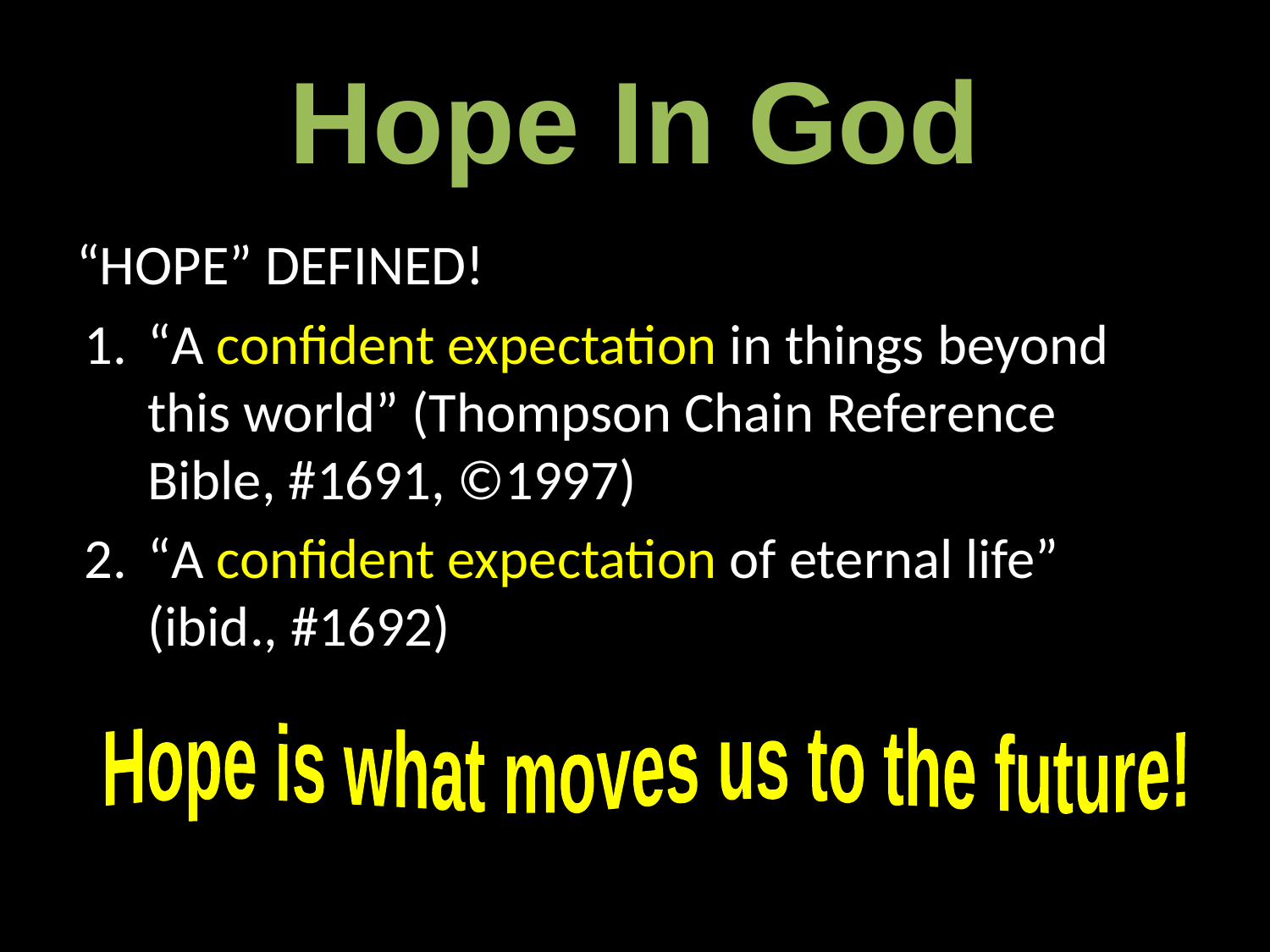

# Hope In God
“HOPE” DEFINED!
“A confident expectation in things beyond this world” (Thompson Chain Reference Bible, #1691, ©1997)
“A confident expectation of eternal life” (ibid., #1692)
Hope is what moves us to the future!